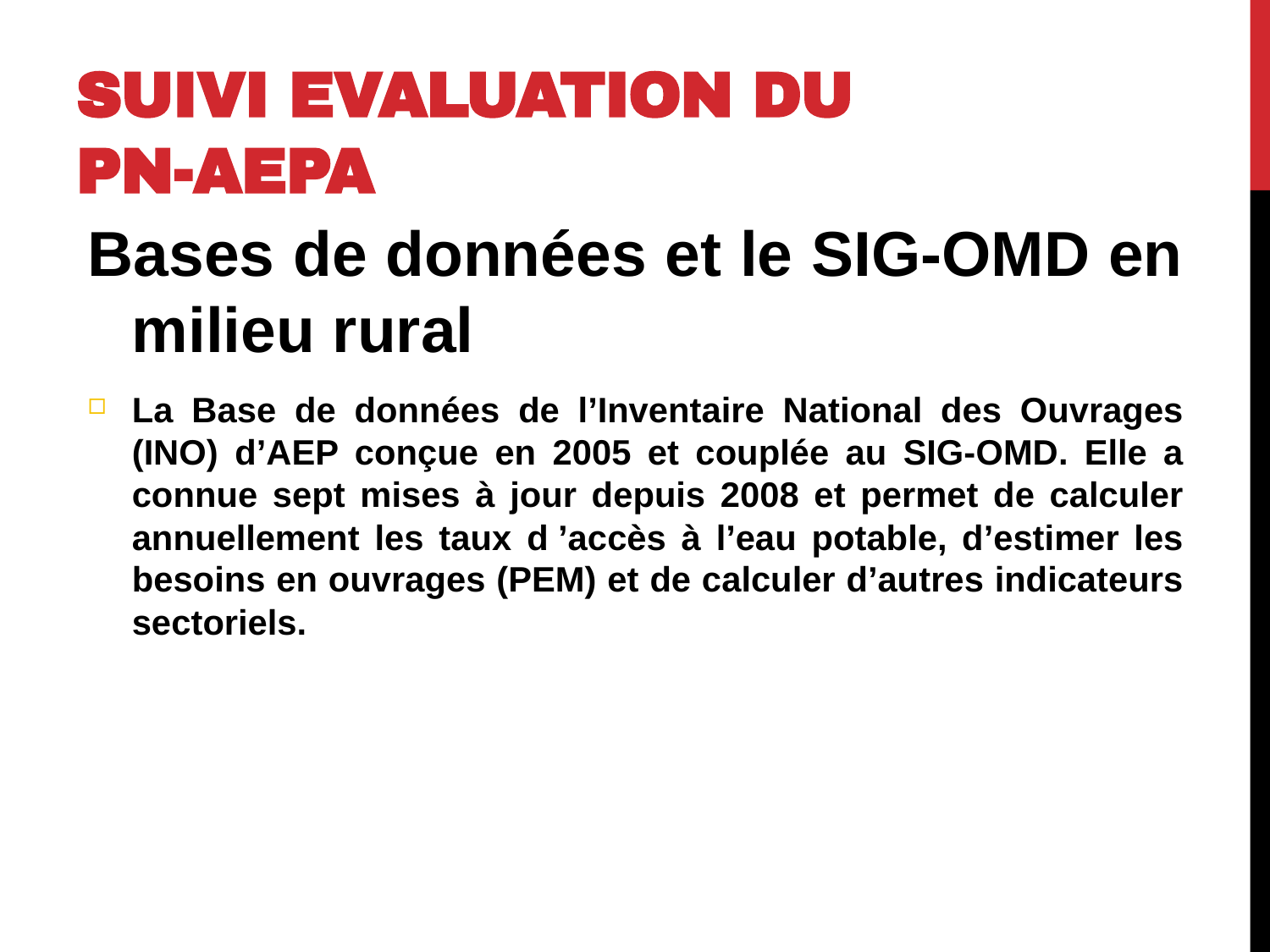

# SUIVI EVALUATION DU PN-AEPA
Bases de données et le SIG-OMD en milieu rural
La Base de données de l’Inventaire National des Ouvrages (INO) d’AEP conçue en 2005 et couplée au SIG-OMD. Elle a connue sept mises à jour depuis 2008 et permet de calculer annuellement les taux d ’accès à l’eau potable, d’estimer les besoins en ouvrages (PEM) et de calculer d’autres indicateurs sectoriels.